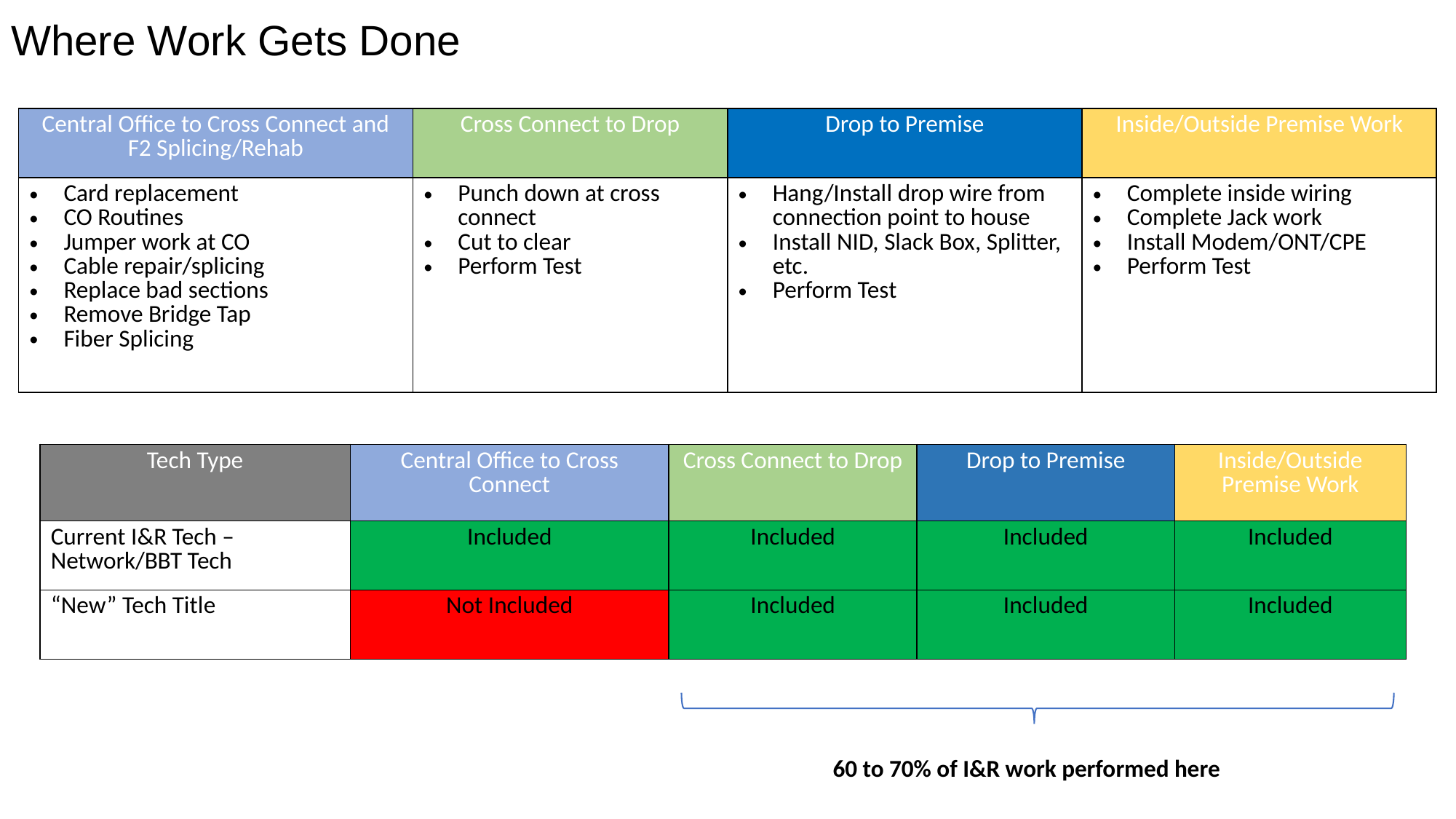

# Where Work Gets Done
Type of Work
| Central Office to Cross Connect and F2 Splicing/Rehab | Cross Connect to Drop | Drop to Premise | Inside/Outside Premise Work |
| --- | --- | --- | --- |
| Card replacement CO Routines Jumper work at CO Cable repair/splicing Replace bad sections Remove Bridge Tap Fiber Splicing | Punch down at cross connect Cut to clear Perform Test | Hang/Install drop wire from connection point to house Install NID, Slack Box, Splitter, etc. Perform Test | Complete inside wiring Complete Jack work Install Modem/ONT/CPE Perform Test |

Work performed by Title
| Tech Type | Central Office to Cross Connect | Cross Connect to Drop | Drop to Premise | Inside/Outside Premise Work |
| --- | --- | --- | --- | --- |
| Current I&R Tech – Network/BBT Tech | Included | Included | Included | Included |
| “New” Tech Title | Not Included | Included | Included | Included |
60 to 70% of I&R work performed here